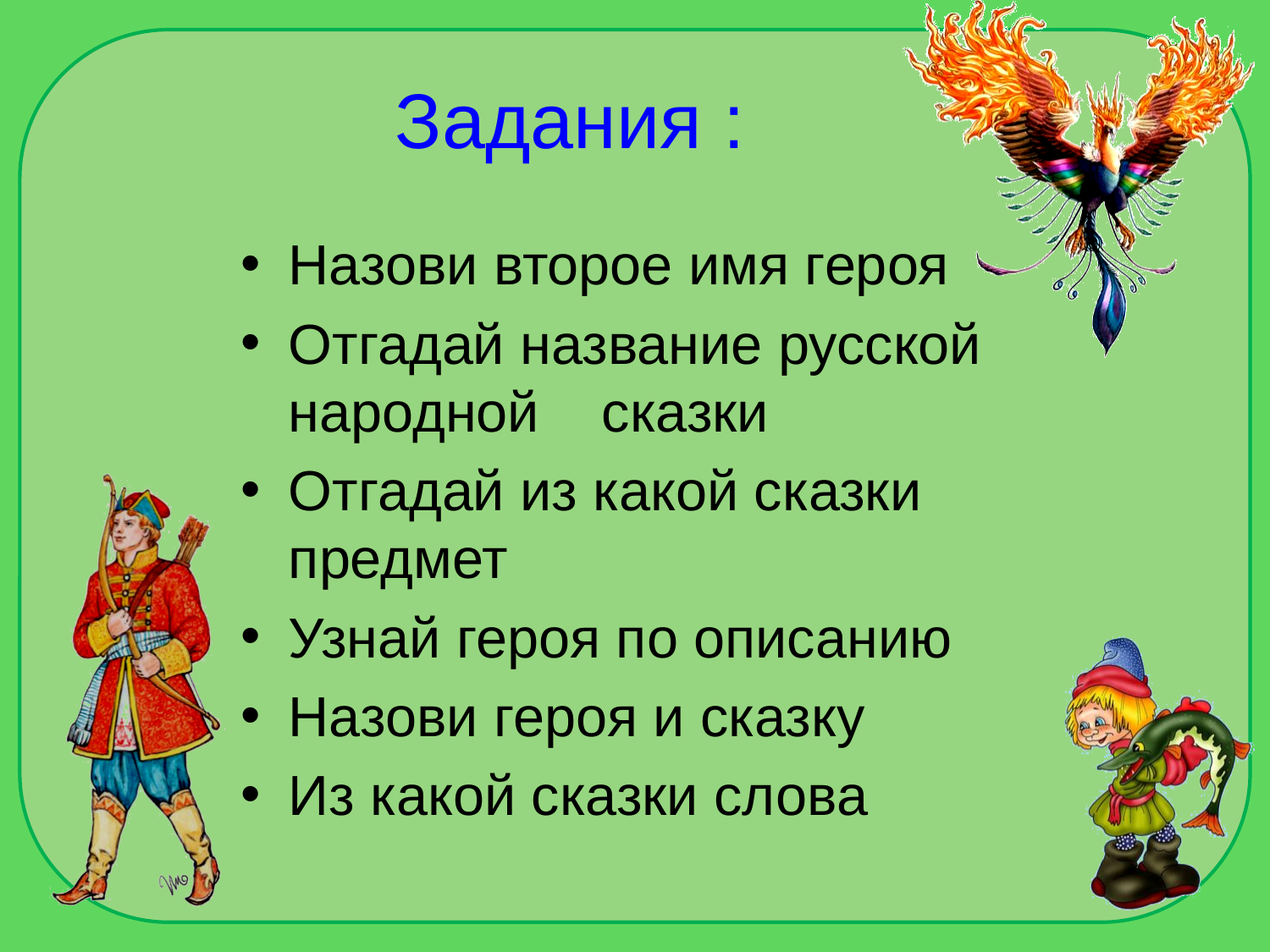

# Задания :
Назови второе имя героя
Отгадай название русской народной    сказки
Отгадай из какой сказки предмет
Узнай героя по описанию
Назови героя и сказку
Из какой сказки слова